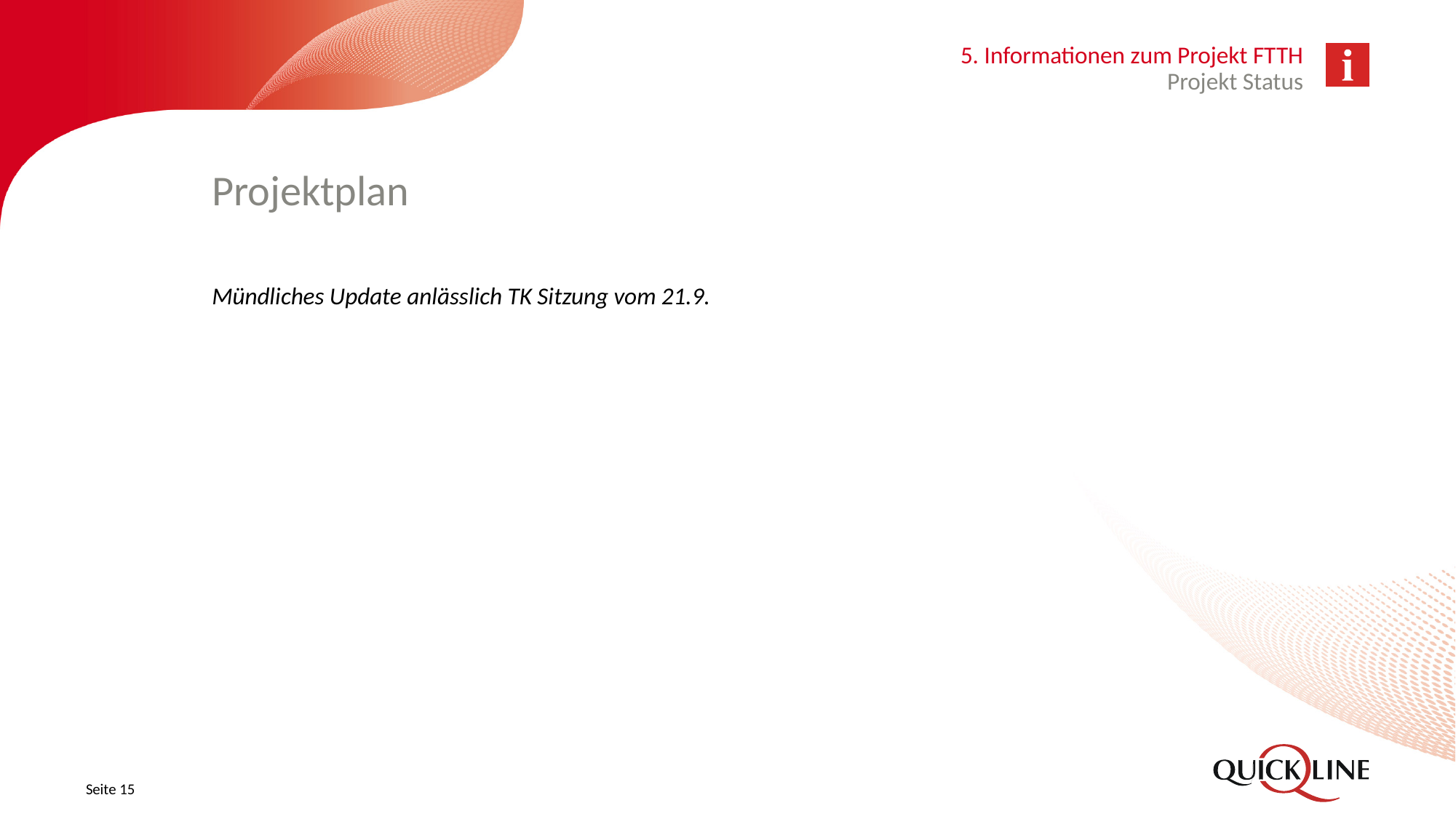

5. Informationen zum Projekt FTTH
Projekt Status
# Projektplan
Mündliches Update anlässlich TK Sitzung vom 21.9.
Seite 15